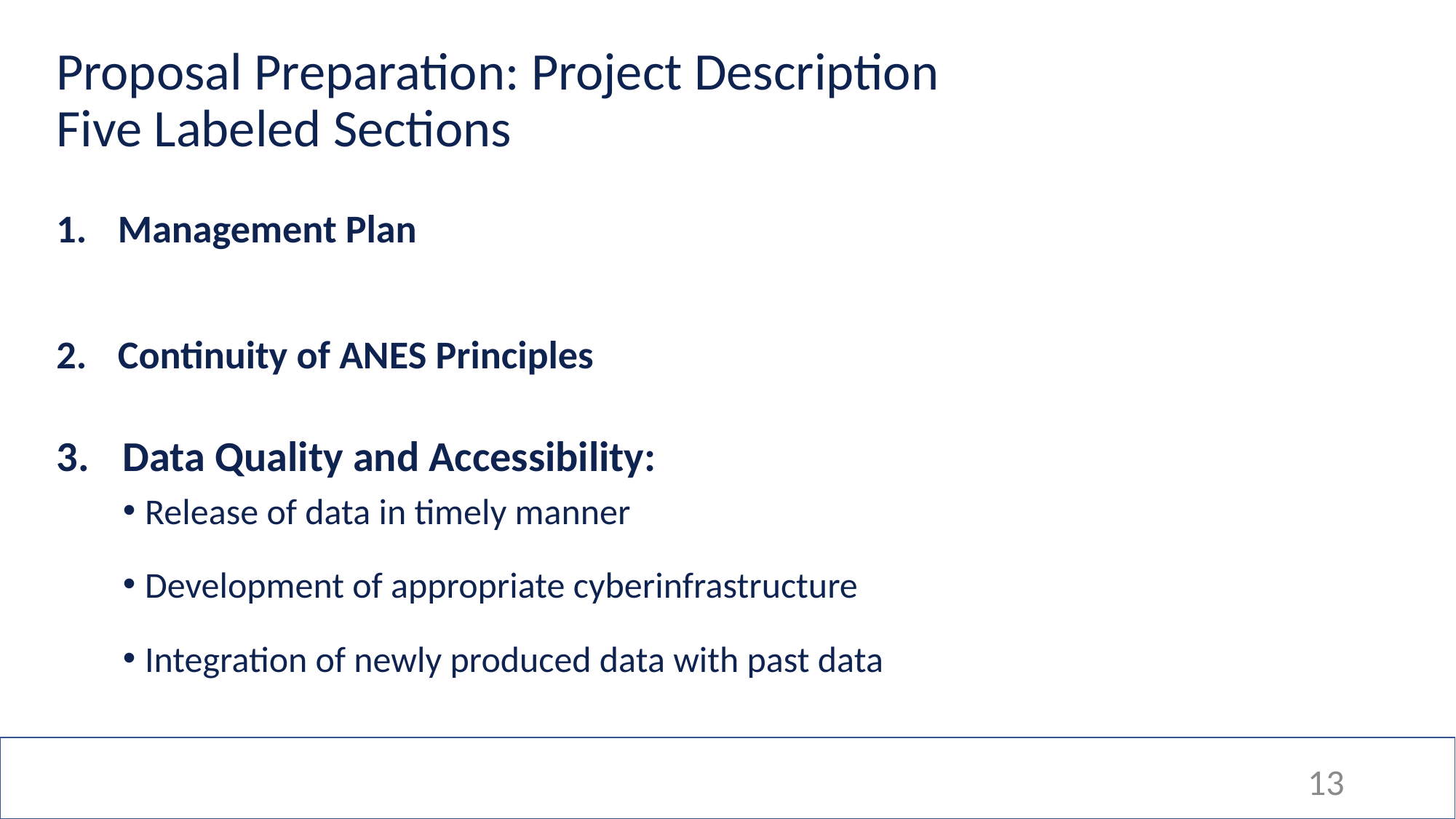

Proposal Preparation: Project Description
Five Labeled Sections: - #3
# Proposal Preparation: Project Description Five Labeled Sections
Management Plan
Continuity of ANES Principles
Data Quality and Accessibility:
Release of data in timely manner
Development of appropriate cyberinfrastructure
Integration of newly produced data with past data

13